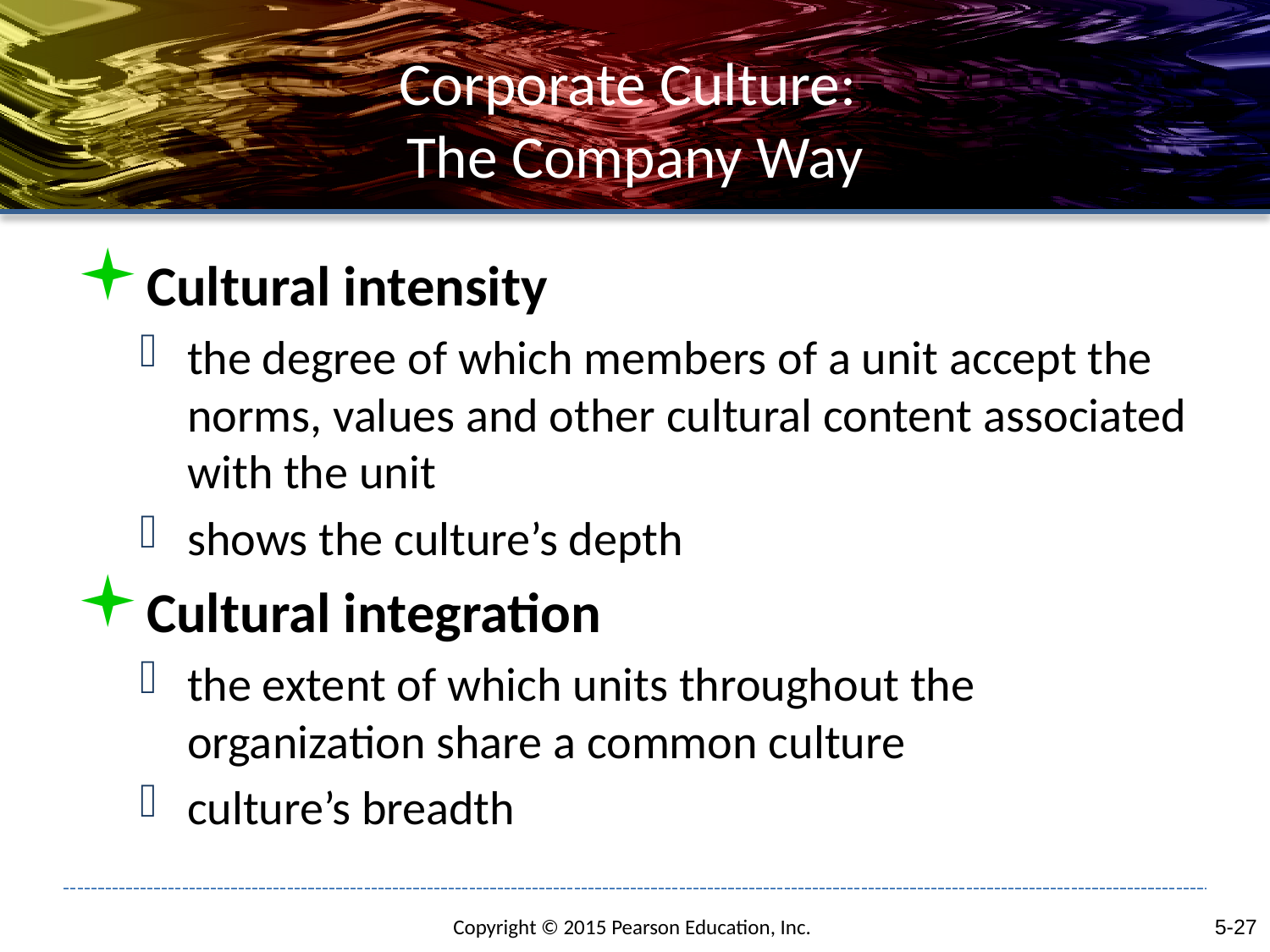

# Corporate Culture: The Company Way
Cultural intensity
the degree of which members of a unit accept the norms, values and other cultural content associated with the unit
shows the culture’s depth
Cultural integration
the extent of which units throughout the organization share a common culture
culture’s breadth
5-27
Copyright © 2015 Pearson Education, Inc.